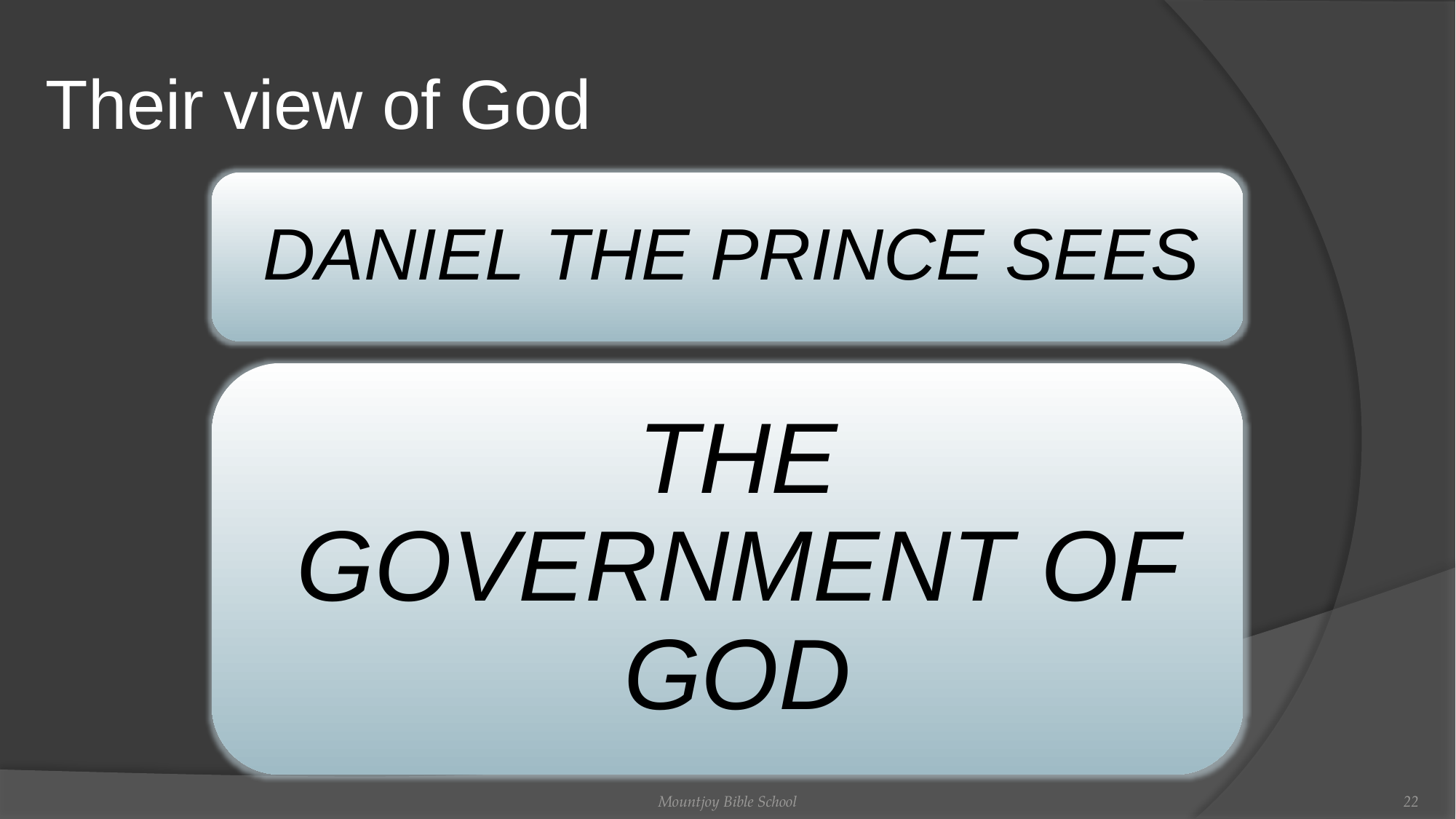

# Their view of God
DANIEL THE PRINCE SEES
THE GOVERNMENT OF GOD
Mountjoy Bible School
22